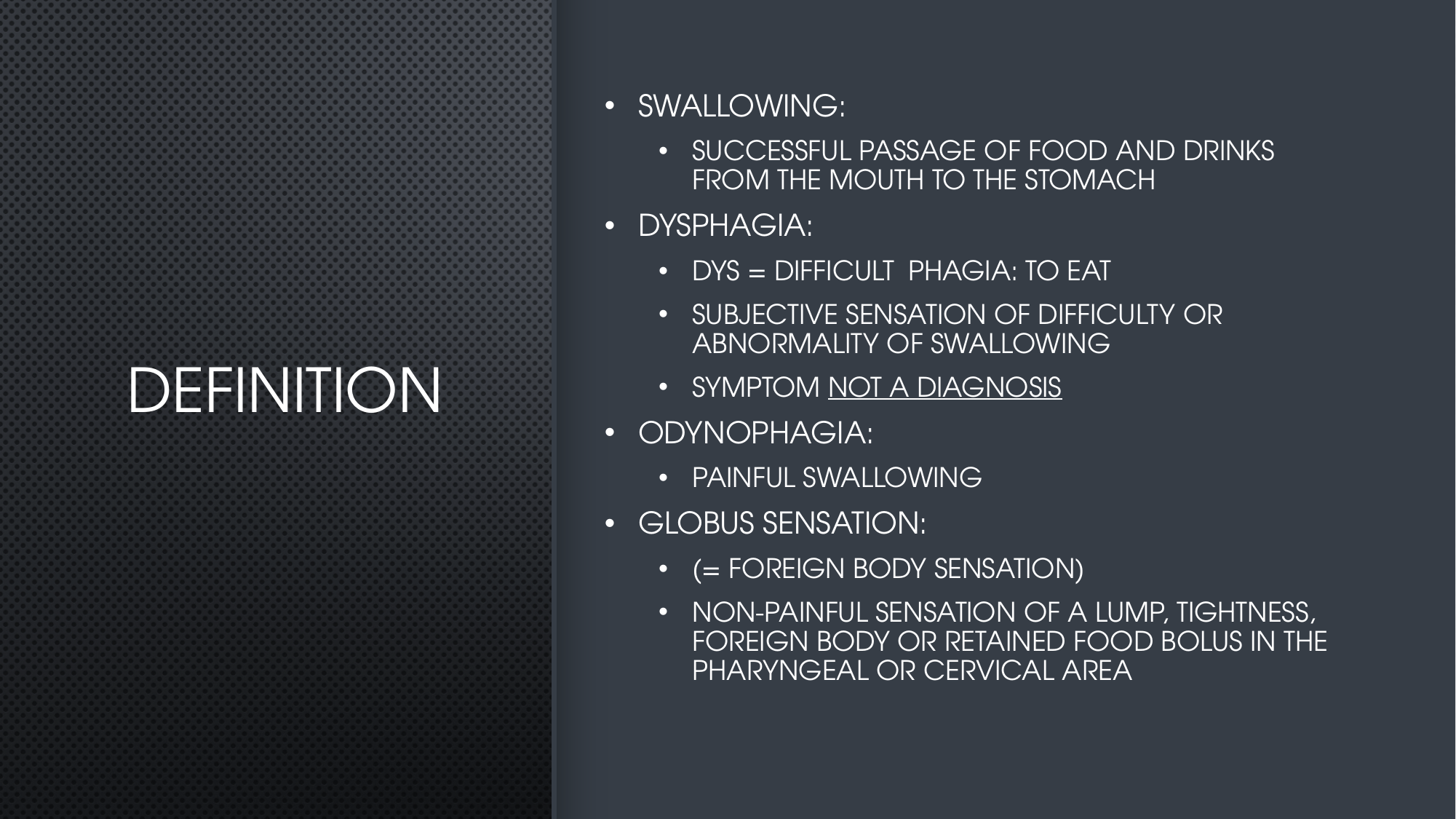

# Definition
Swallowing:
successful passage of food and drinks from the mouth to the stomach
Dysphagia:
Dys = difficult 		Phagia: to eat
Subjective sensation of difficulty or abnormality of swallowing
Symptom not a diagnosis
Odynophagia:
Painful swallowing
Globus sensation:
(= Foreign body sensation)
Non-painful sensation of a lump, tightness, foreign body or retained food bolus in the pharyngeal or cervical area